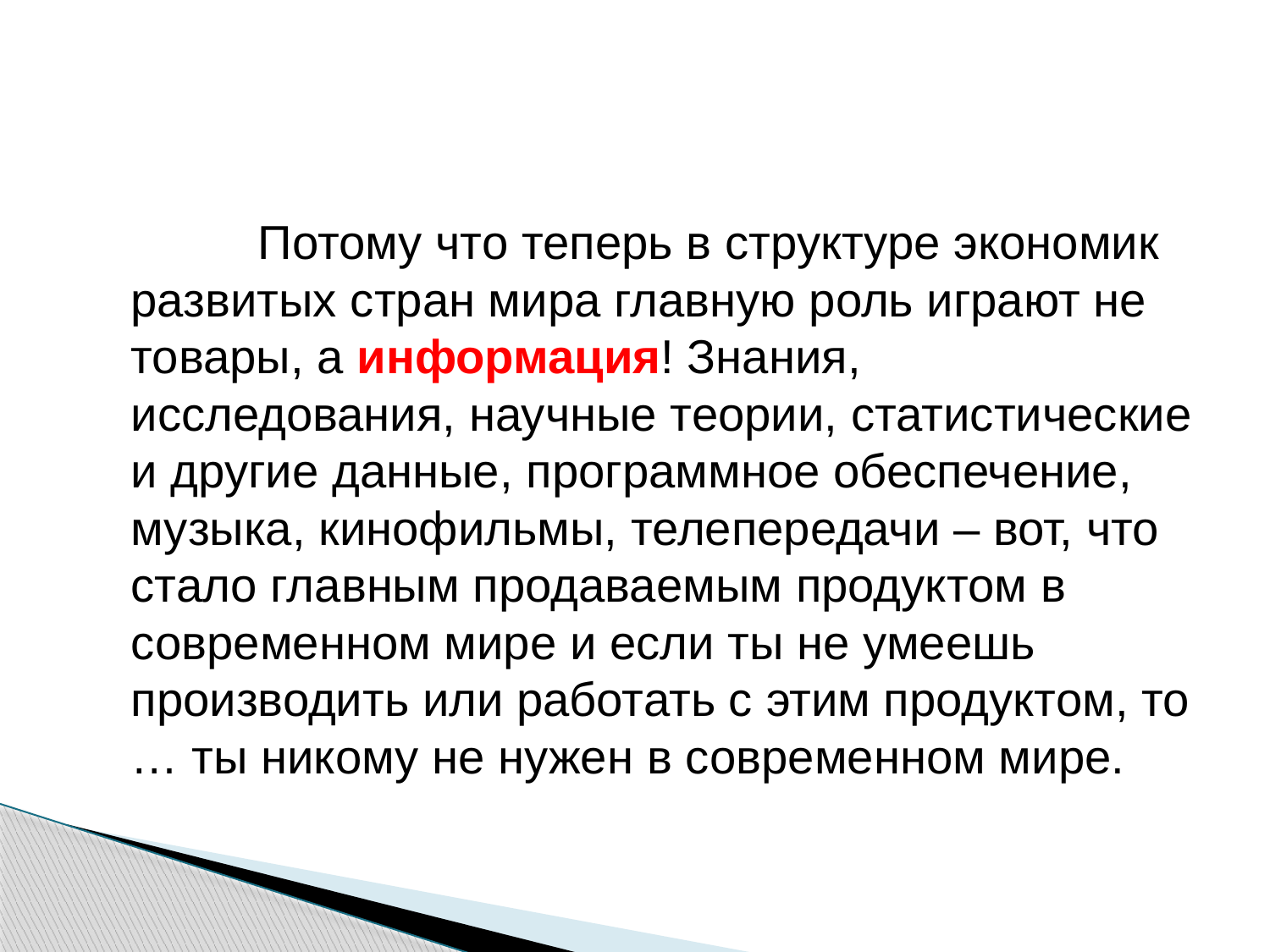

#
		Потому что теперь в структуре экономик развитых стран мира главную роль играют не товары, а информация! Знания, исследования, научные теории, статистические и другие данные, программное обеспечение, музыка, кинофильмы, телепередачи – вот, что стало главным продаваемым продуктом в современном мире и если ты не умеешь производить или работать с этим продуктом, то … ты никому не нужен в современном мире.